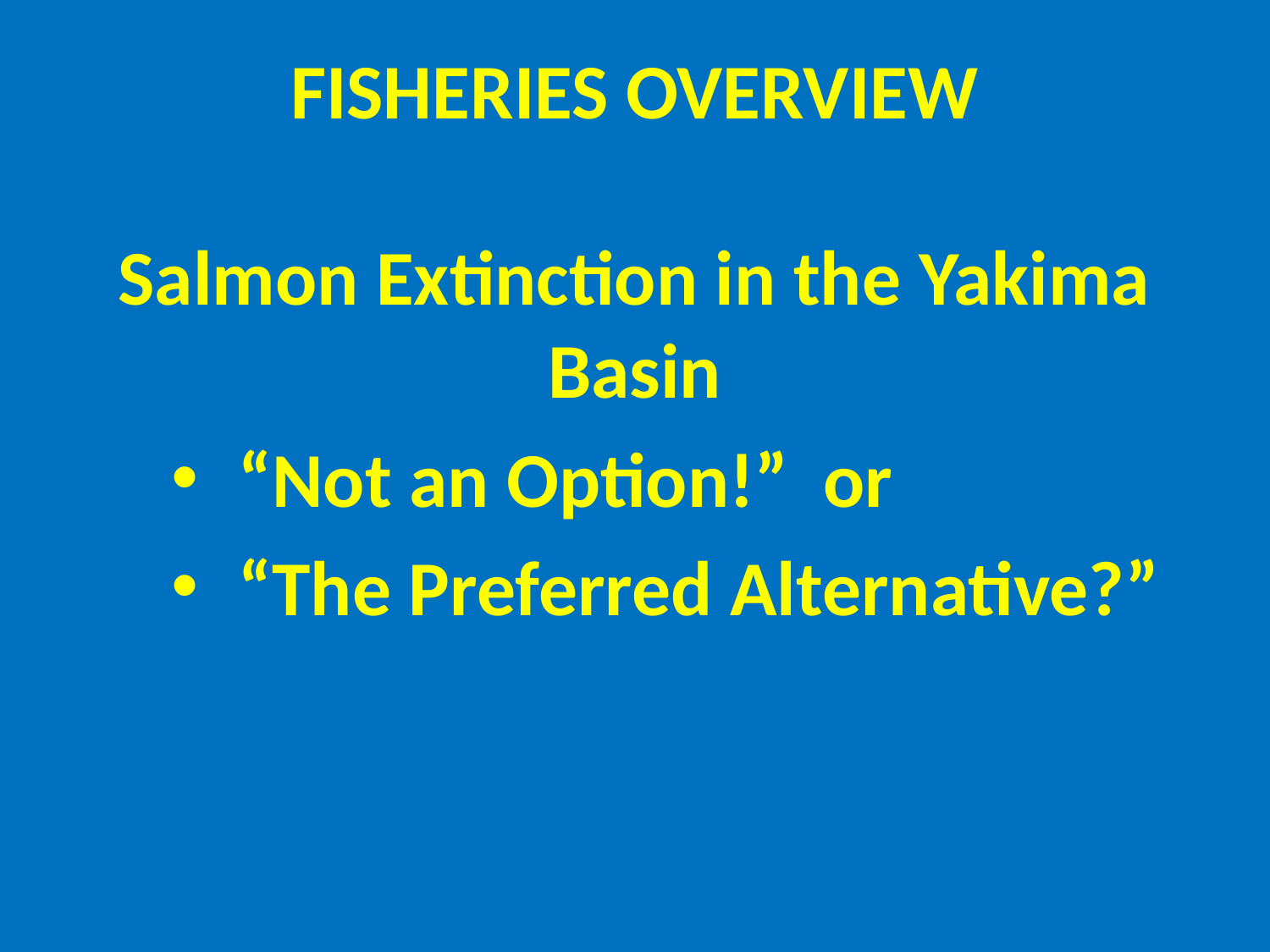

# FISHERIES OVERVIEW Salmon Extinction in the Yakima Basin
  “Not an Option!”  or
  “The Preferred Alternative?”